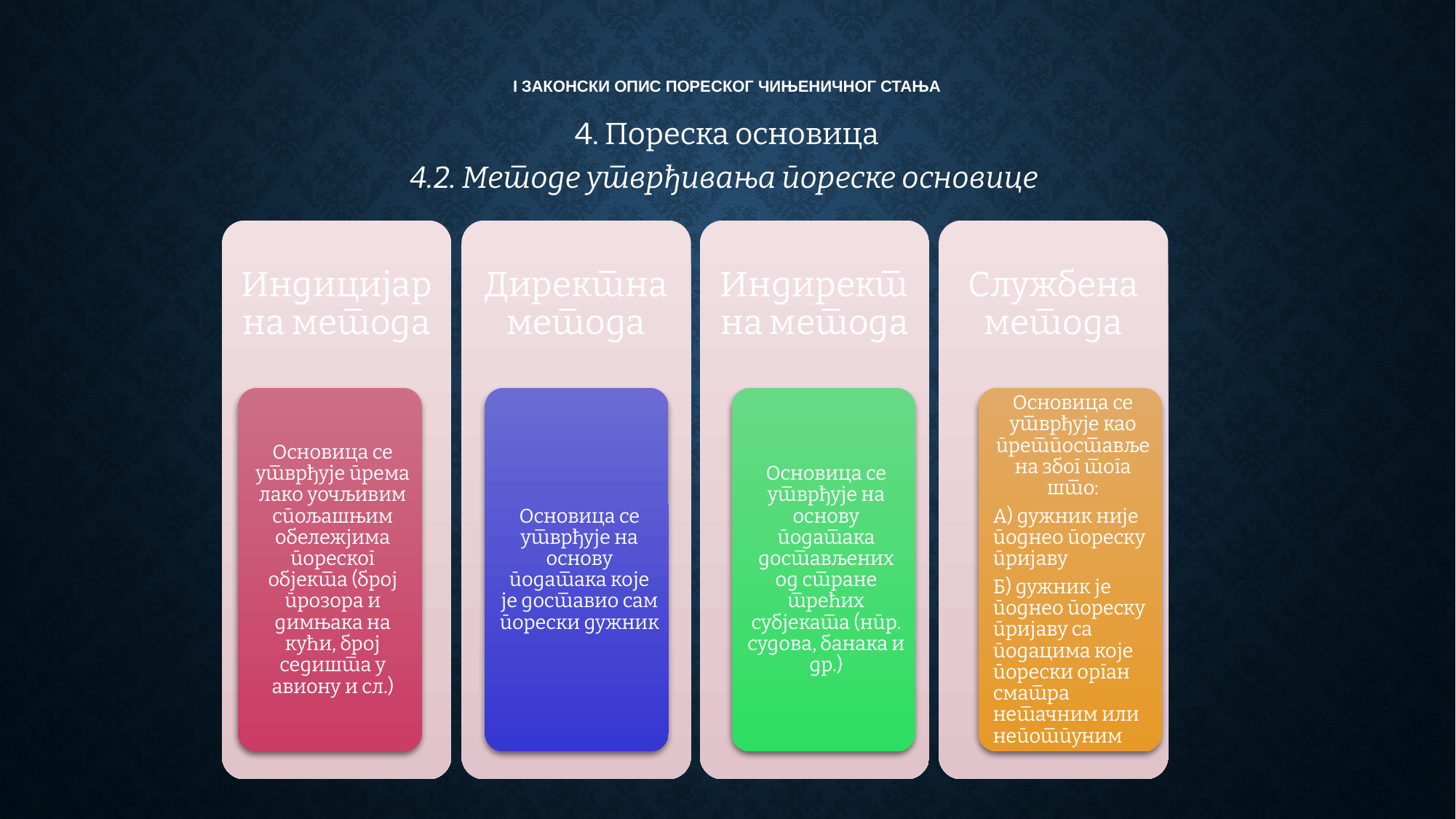

# I ЗАКОНСКИ ОПИС ПОРЕСКОГ ЧИЊЕНИЧНОГ СТАЊА
4. Пореска основица
4.2. Методе утврђивања пореске основице
Индицијарна метода
Основица се утврђује према лако уочљивим спољашњим обележјима пореског објекта (број прозора и димњака на кући, број седишта у авиону и сл.)
Директна метода
Основица се утврђује на основу података које је доставио сам порески дужник
Индиректна метода
Основица се утврђује на основу података достављених од стране трећих субјеката (нпр. судова, банака и др.)
Службена метода
Основица се утврђује као претпостављена због тога што:
А) дужник није поднео пореску пријаву
Б) дужник је поднео пореску пријаву са подацима које порески орган сматра нетачним или непотпуним